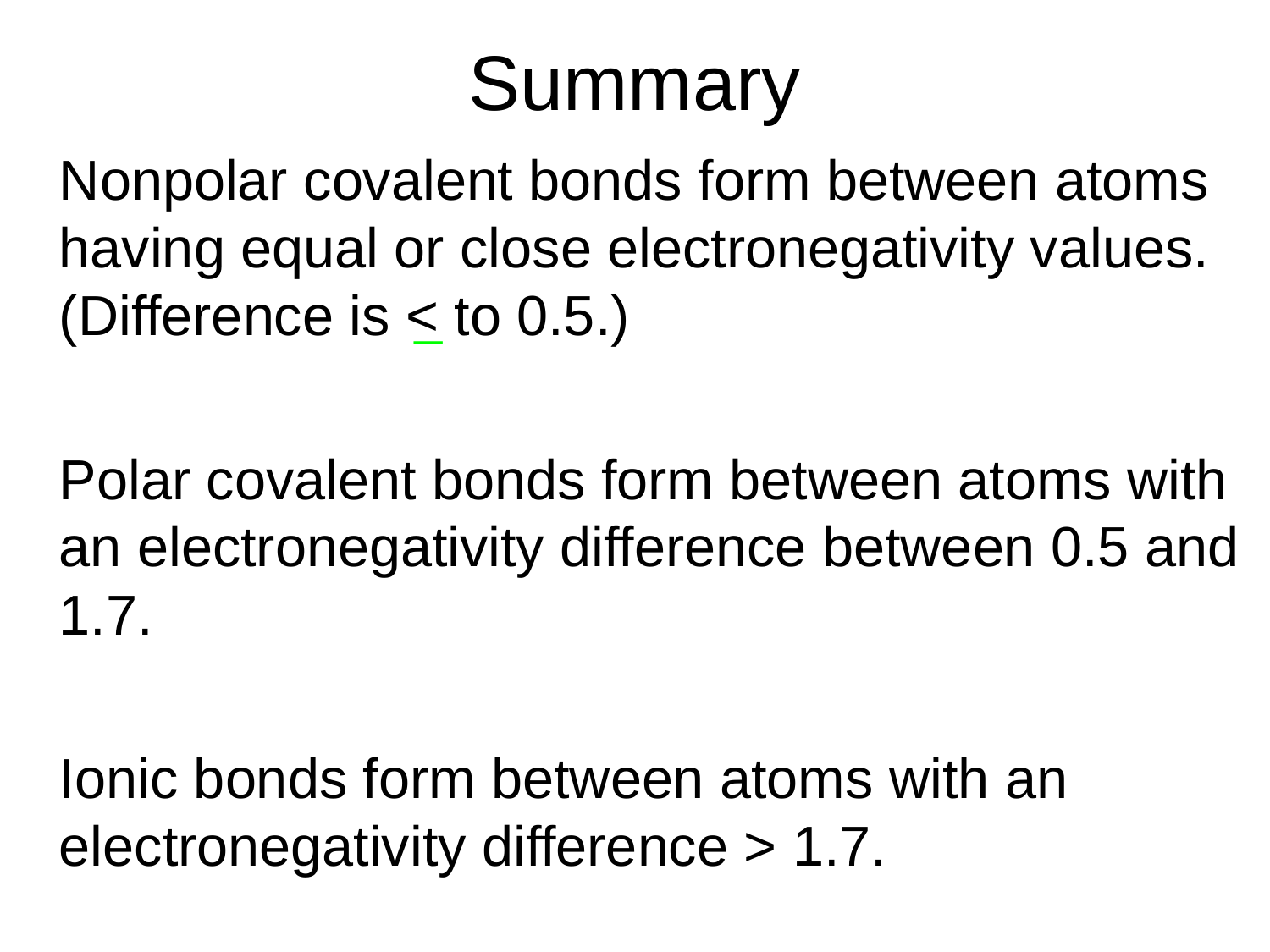

# Summary
Nonpolar covalent bonds form between atoms having equal or close electronegativity values.  (Difference is < to 0.5.)

Polar covalent bonds form between atoms with an electronegativity difference between 0.5 and 1.7.

Ionic bonds form between atoms with an electronegativity difference > 1.7.

_